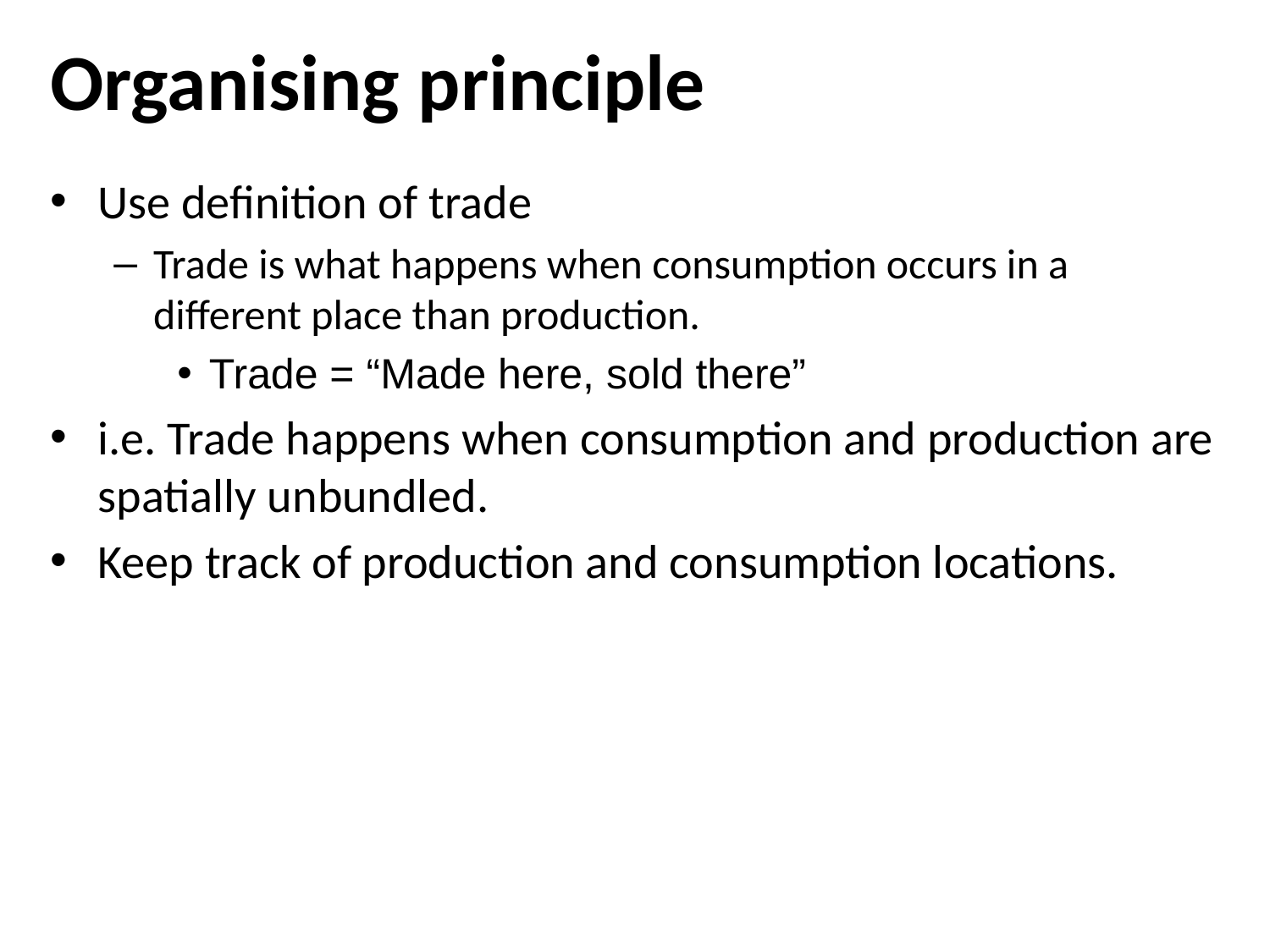

Organising principle
Use definition of trade
Trade is what happens when consumption occurs in a different place than production.
Trade = “Made here, sold there”
i.e. Trade happens when consumption and production are spatially unbundled.
Keep track of production and consumption locations.